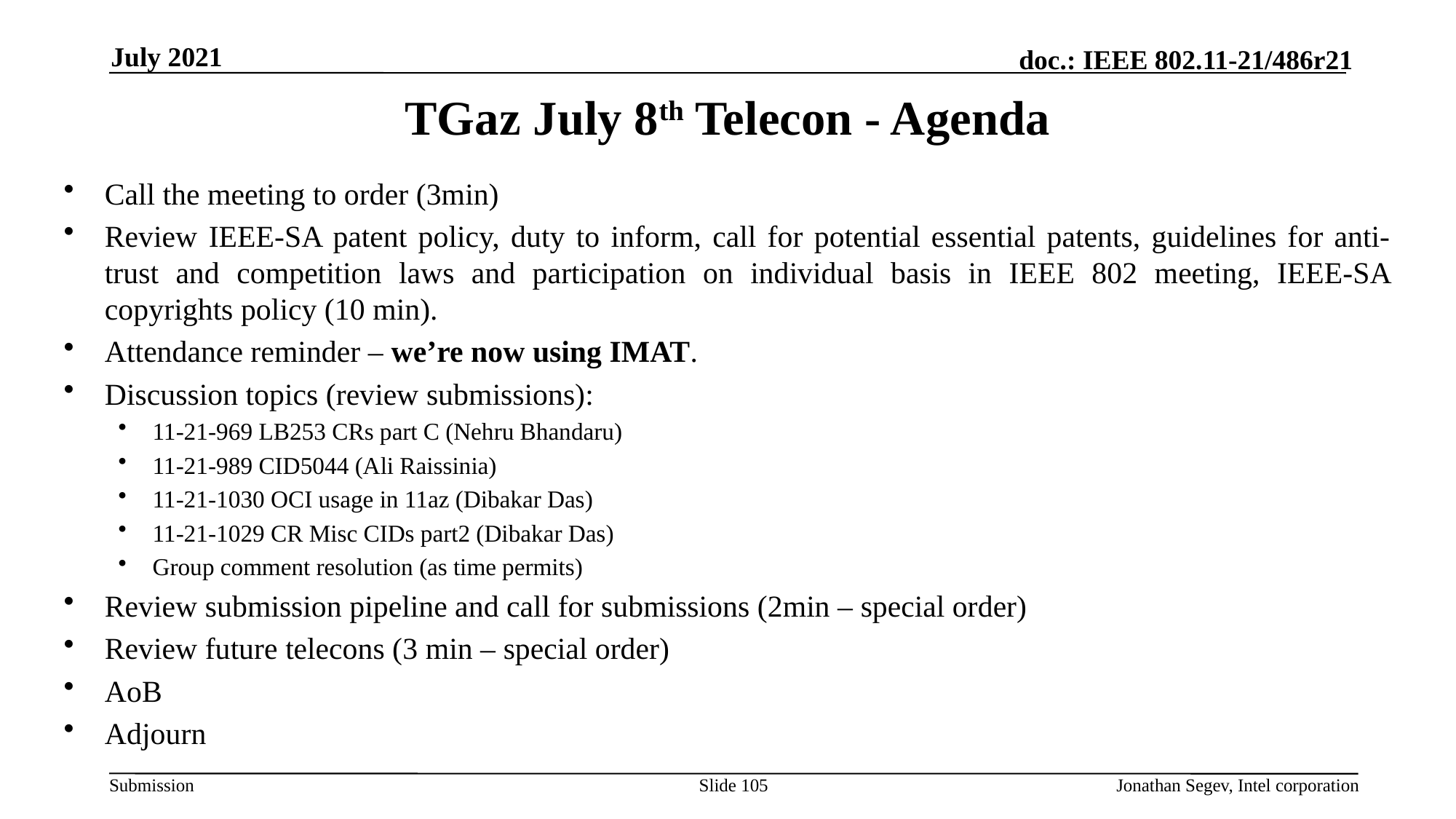

July 2021
# TGaz July 8th Telecon - Agenda
Call the meeting to order (3min)
Review IEEE-SA patent policy, duty to inform, call for potential essential patents, guidelines for anti-trust and competition laws and participation on individual basis in IEEE 802 meeting, IEEE-SA copyrights policy (10 min).
Attendance reminder – we’re now using IMAT.
Discussion topics (review submissions):
11-21-969 LB253 CRs part C (Nehru Bhandaru)
11-21-989 CID5044 (Ali Raissinia)
11-21-1030 OCI usage in 11az (Dibakar Das)
11-21-1029 CR Misc CIDs part2 (Dibakar Das)
Group comment resolution (as time permits)
Review submission pipeline and call for submissions (2min – special order)
Review future telecons (3 min – special order)
AoB
Adjourn
Slide 105
Jonathan Segev, Intel corporation